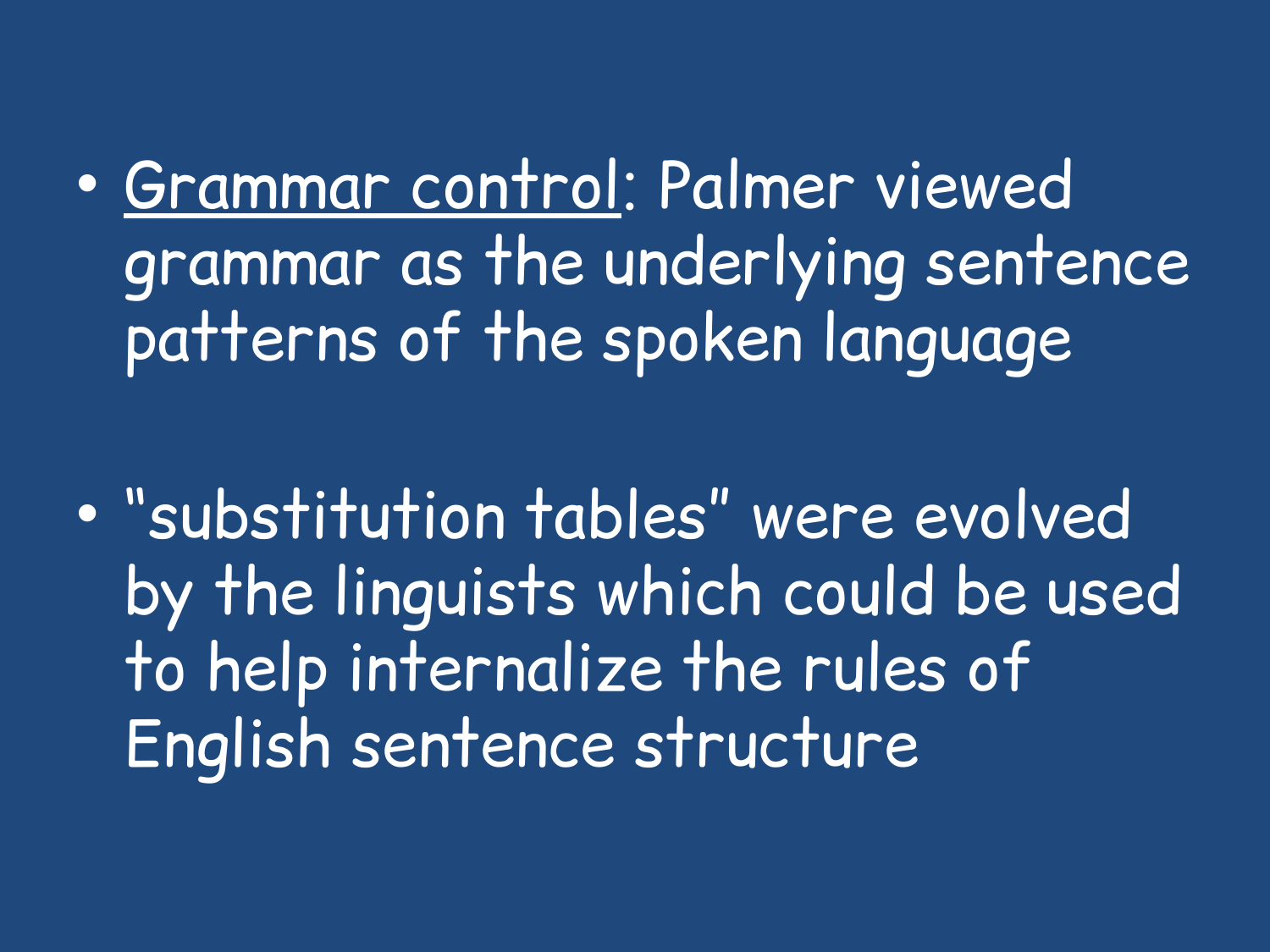

#
Grammar control: Palmer viewed grammar as the underlying sentence patterns of the spoken language

“substitution tables” were evolved by the linguists which could be used to help internalize the rules of English sentence structure